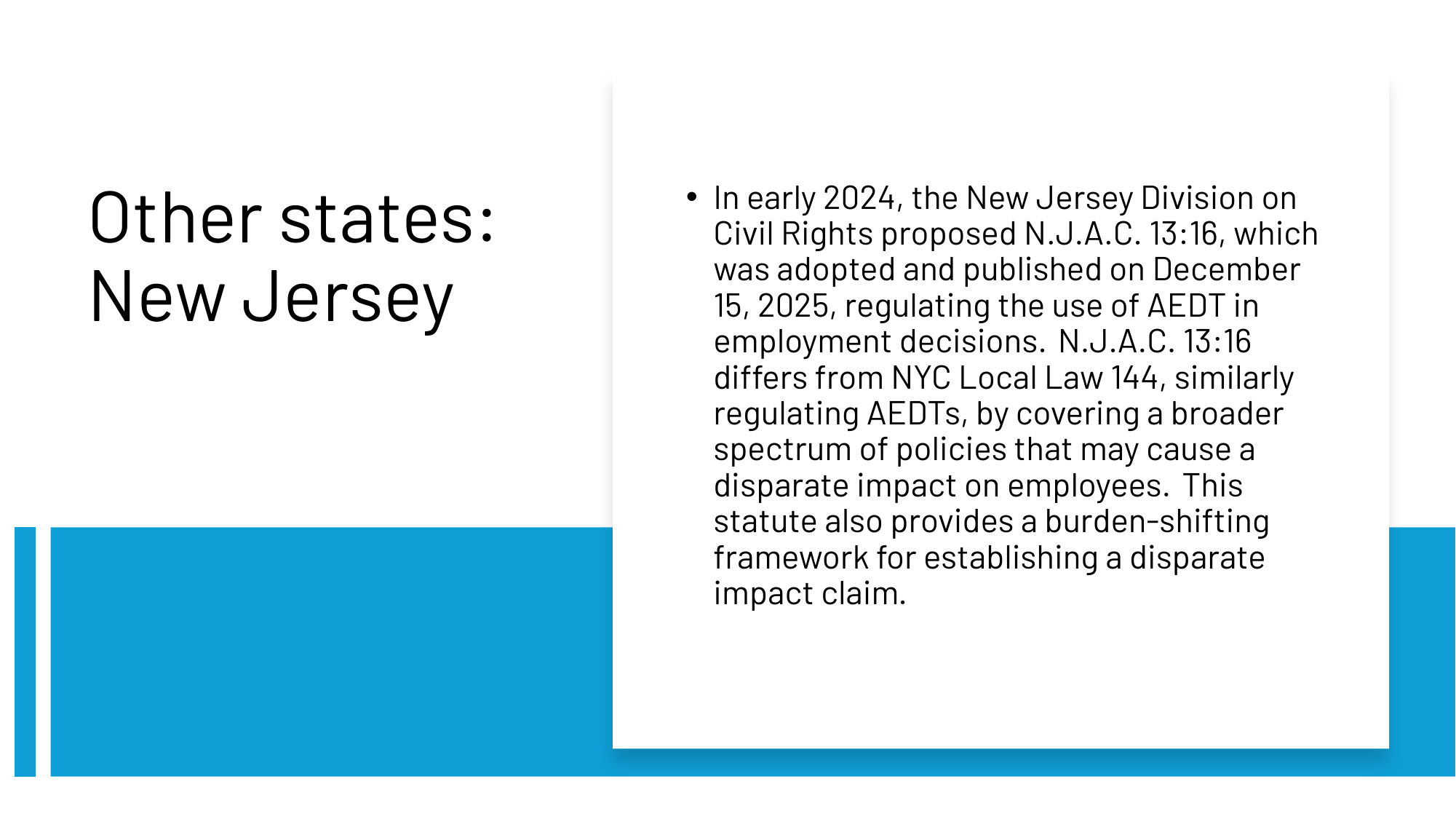

In early 2024, the New Jersey Division on Civil Rights proposed N.J.A.C. 13:16, which was adopted and published on December 15, 2025, regulating the use of AEDT in employment decisions.  N.J.A.C. 13:16 differs from NYC Local Law 144, similarly regulating AEDTs, by covering a broader spectrum of policies that may cause a disparate impact on employees.  This statute also provides a burden-shifting framework for establishing a disparate impact claim.
# Other states:  New Jersey

34